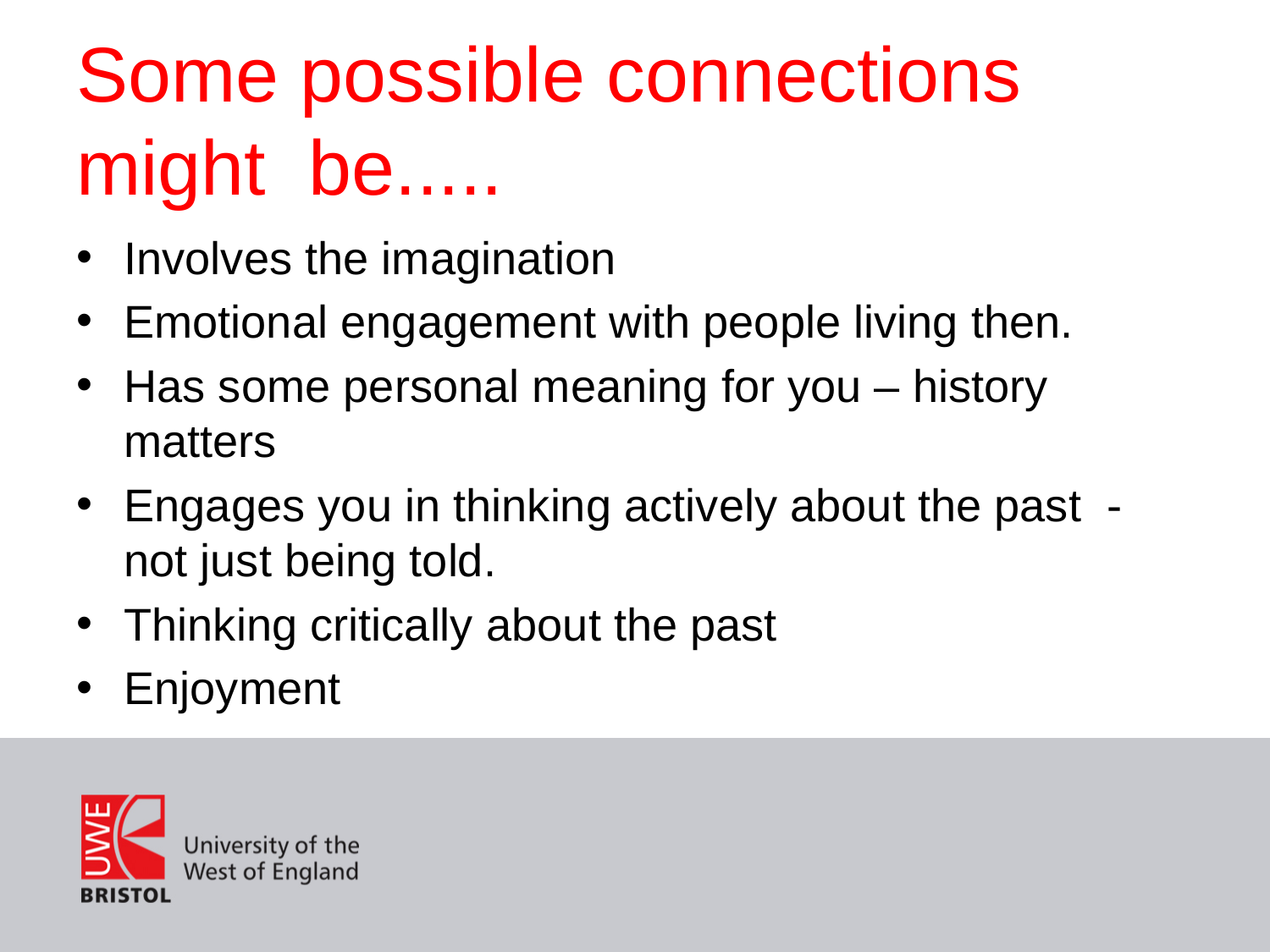

# Some possible connections might  be.....
Involves the imagination
Emotional engagement with people living then.
Has some personal meaning for you – history matters
Engages you in thinking actively about the past  - not just being told.
Thinking critically about the past
Enjoyment